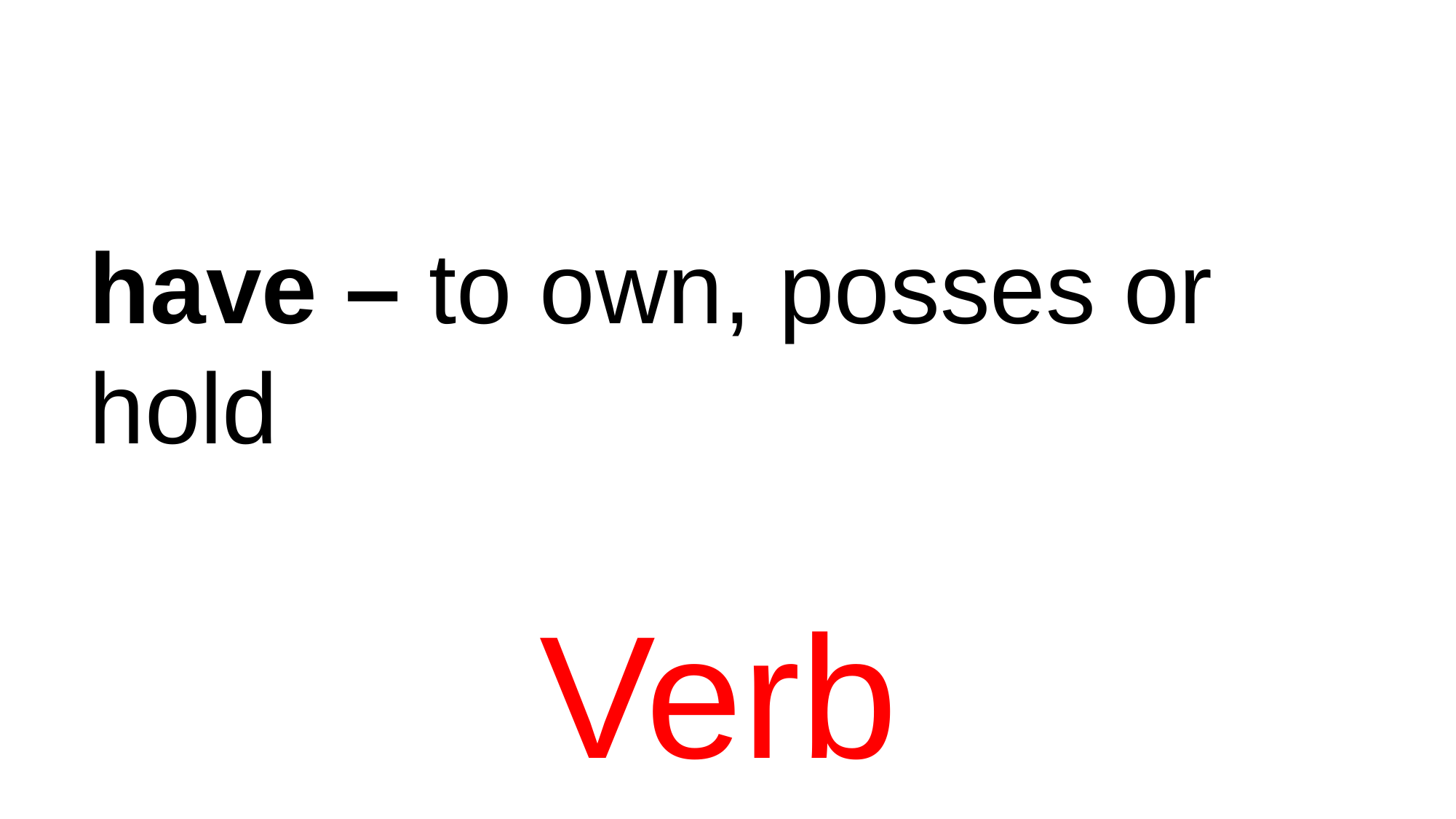

have – to own, posses or hold

Verb